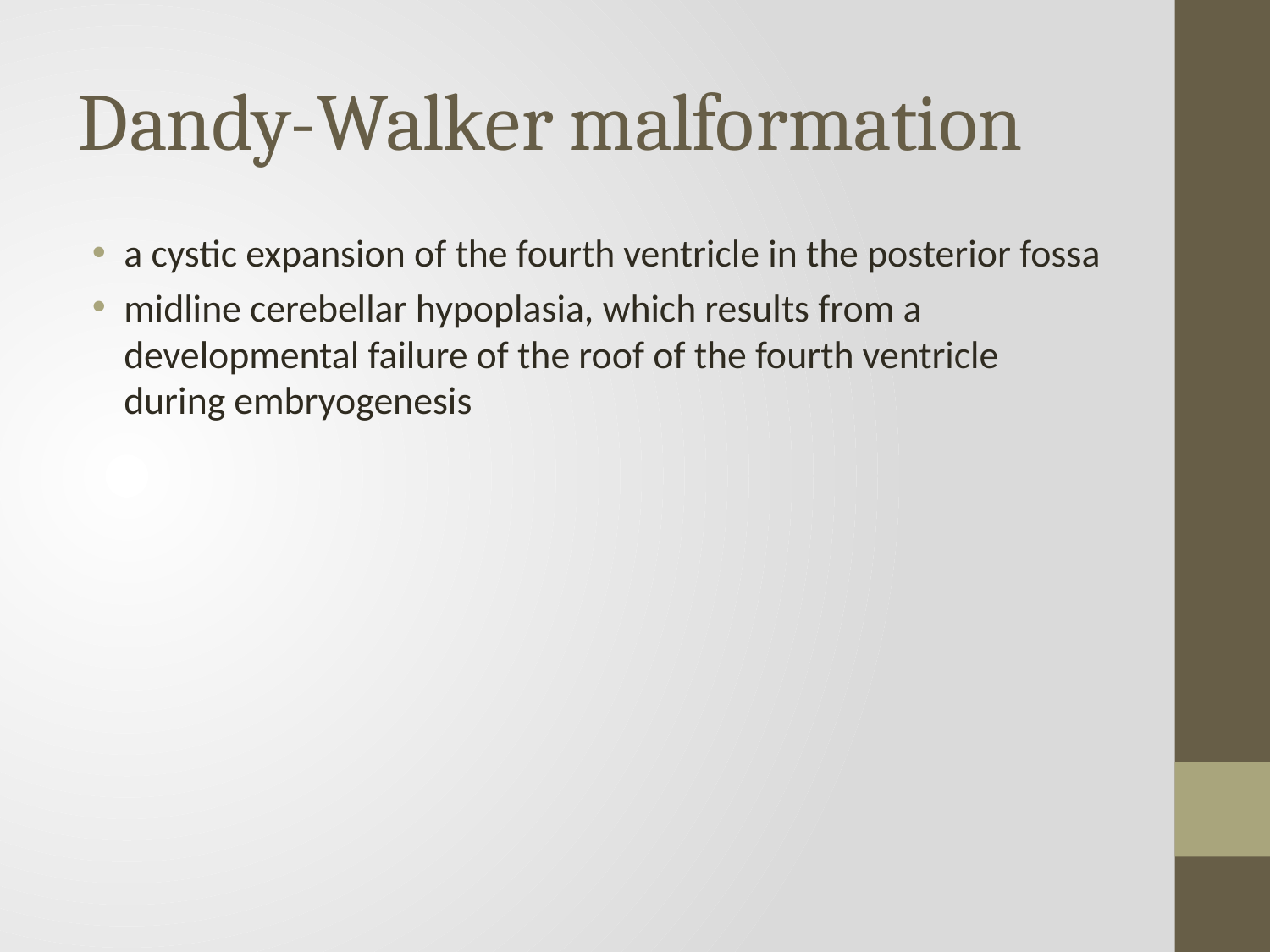

# Dandy-Walker malformation
a cystic expansion of the fourth ventricle in the posterior fossa
midline cerebellar hypoplasia, which results from a developmental failure of the roof of the fourth ventricle during embryogenesis